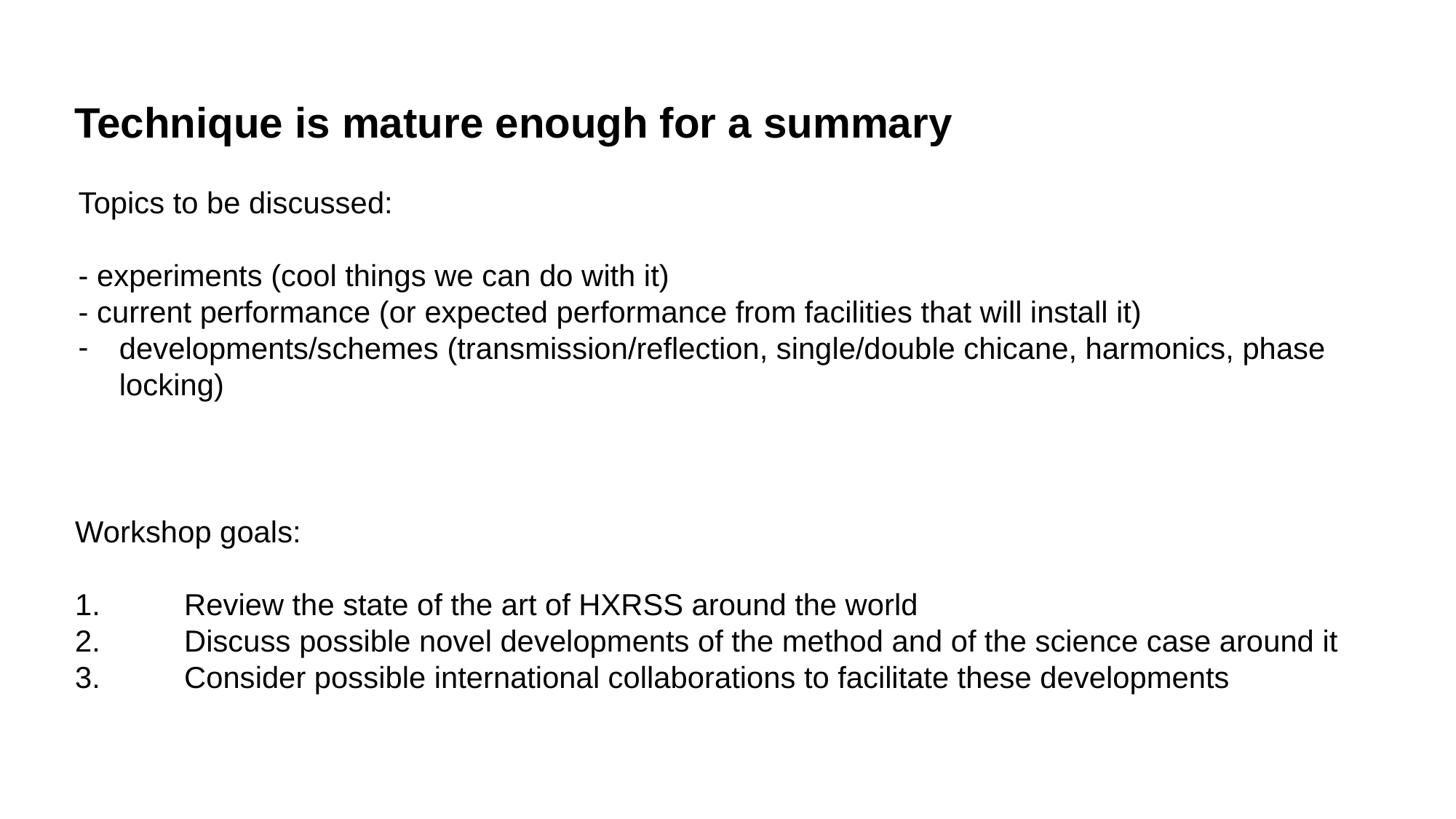

# Technique is mature enough for a summary
Topics to be discussed:

- experiments (cool things we can do with it)
- current performance (or expected performance from facilities that will install it)
developments/schemes (transmission/reflection, single/double chicane, harmonics, phase locking)

Workshop goals:

1.	Review the state of the art of HXRSS around the world
2.	Discuss possible novel developments of the method and of the science case around it
3.	Consider possible international collaborations to facilitate these developments